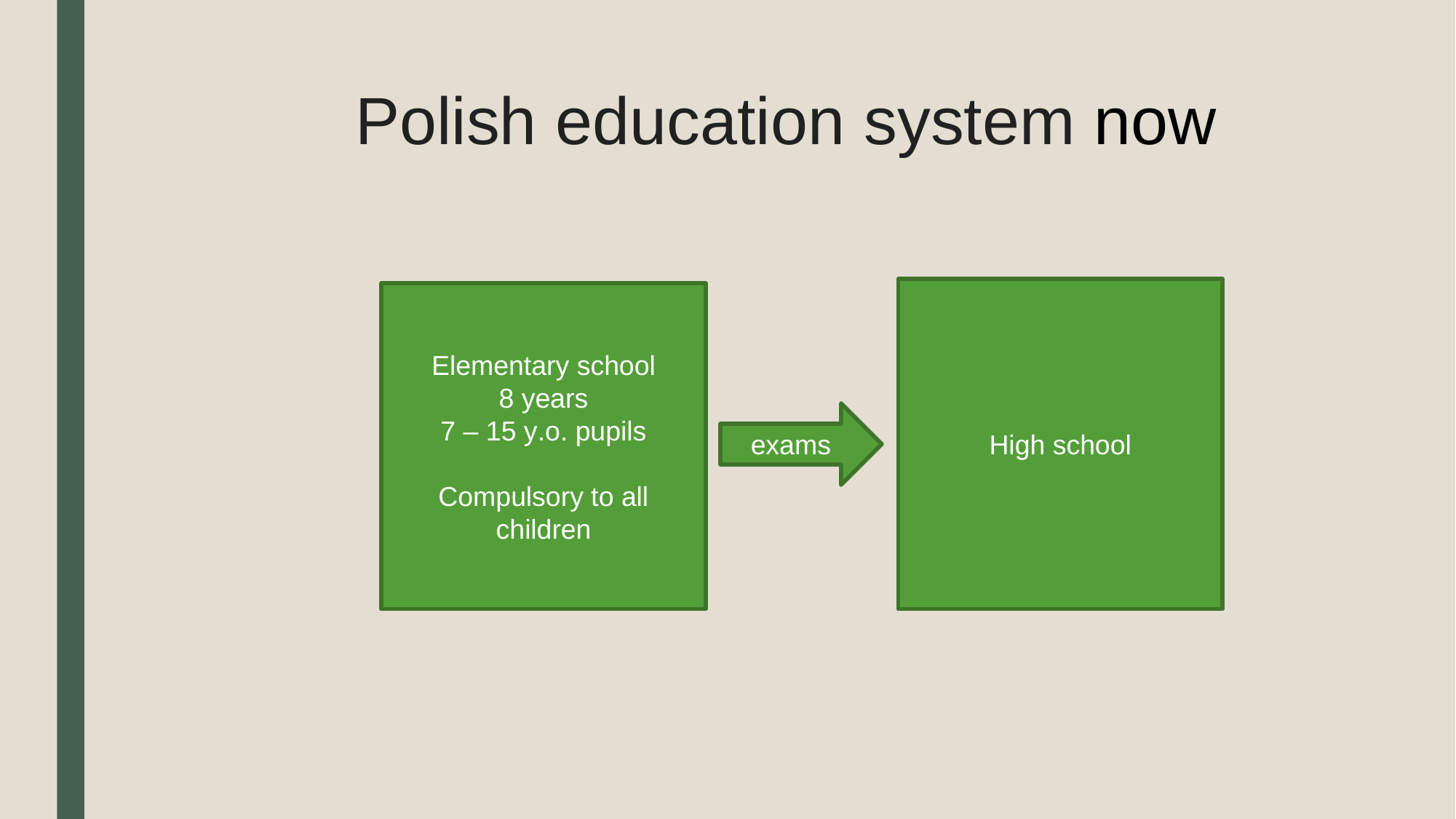

# Polish education system now
High school
Elementary school
8 years
7 – 15 y.o. pupils

Compulsory to all children
exams